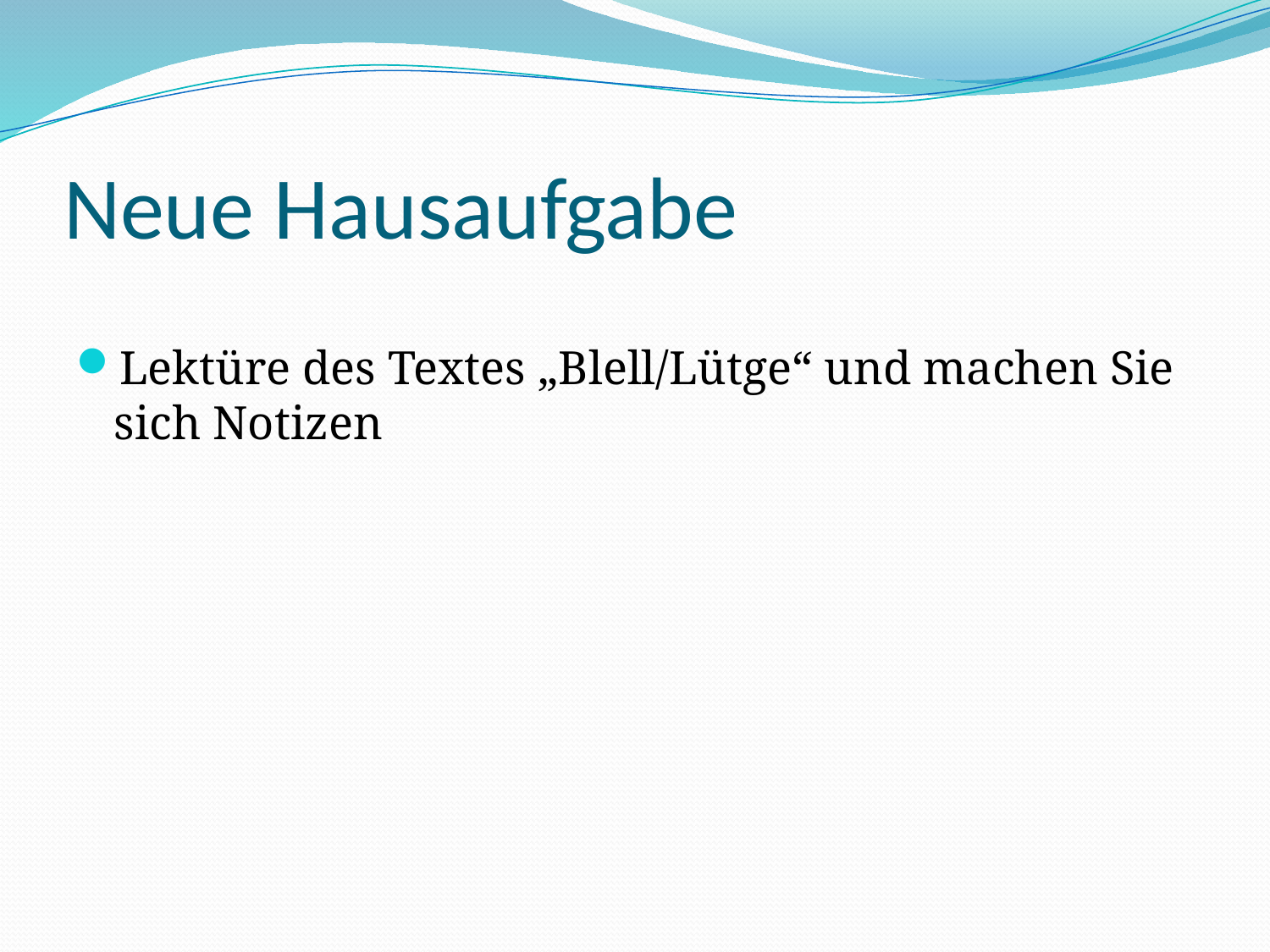

# Neue Hausaufgabe

Lektüre des Textes „Blell/Lütge“ und machen Sie sich Notizen